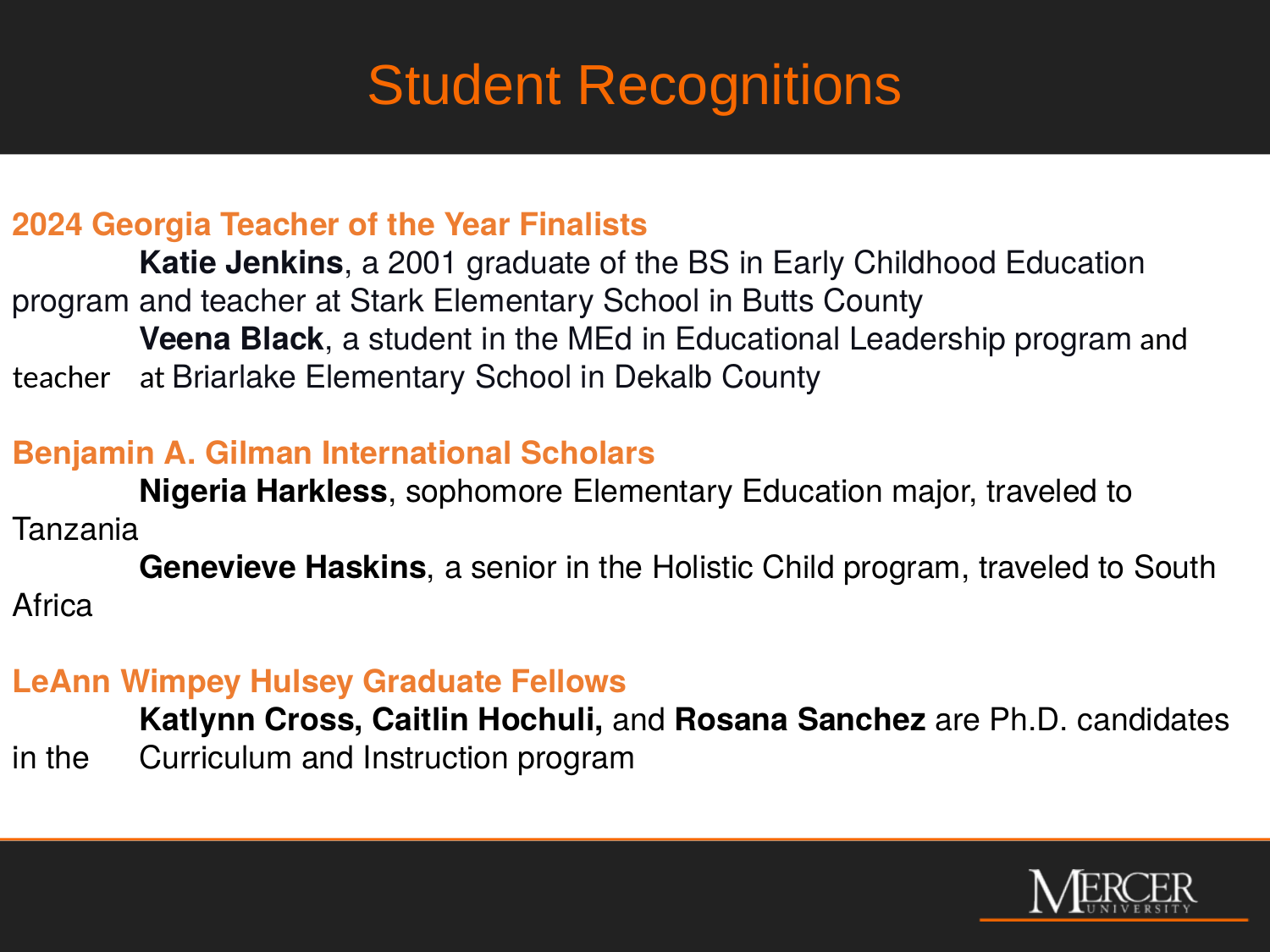

Student Recognitions

2024 Georgia Teacher of the Year Finalists
	Katie Jenkins, a 2001 graduate of the BS in Early Childhood Education program 	and teacher at Stark Elementary School in Butts County
	Veena Black, a student in the MEd in Educational Leadership program and teacher 	at Briarlake Elementary School in Dekalb County

Benjamin A. Gilman International Scholars
	Nigeria Harkless, sophomore Elementary Education major, traveled to Tanzania
	Genevieve Haskins, a senior in the Holistic Child program, traveled to South Africa

LeAnn Wimpey Hulsey Graduate Fellows
	Katlynn Cross, Caitlin Hochuli, and Rosana Sanchez are Ph.D. candidates in the 	Curriculum and Instruction program